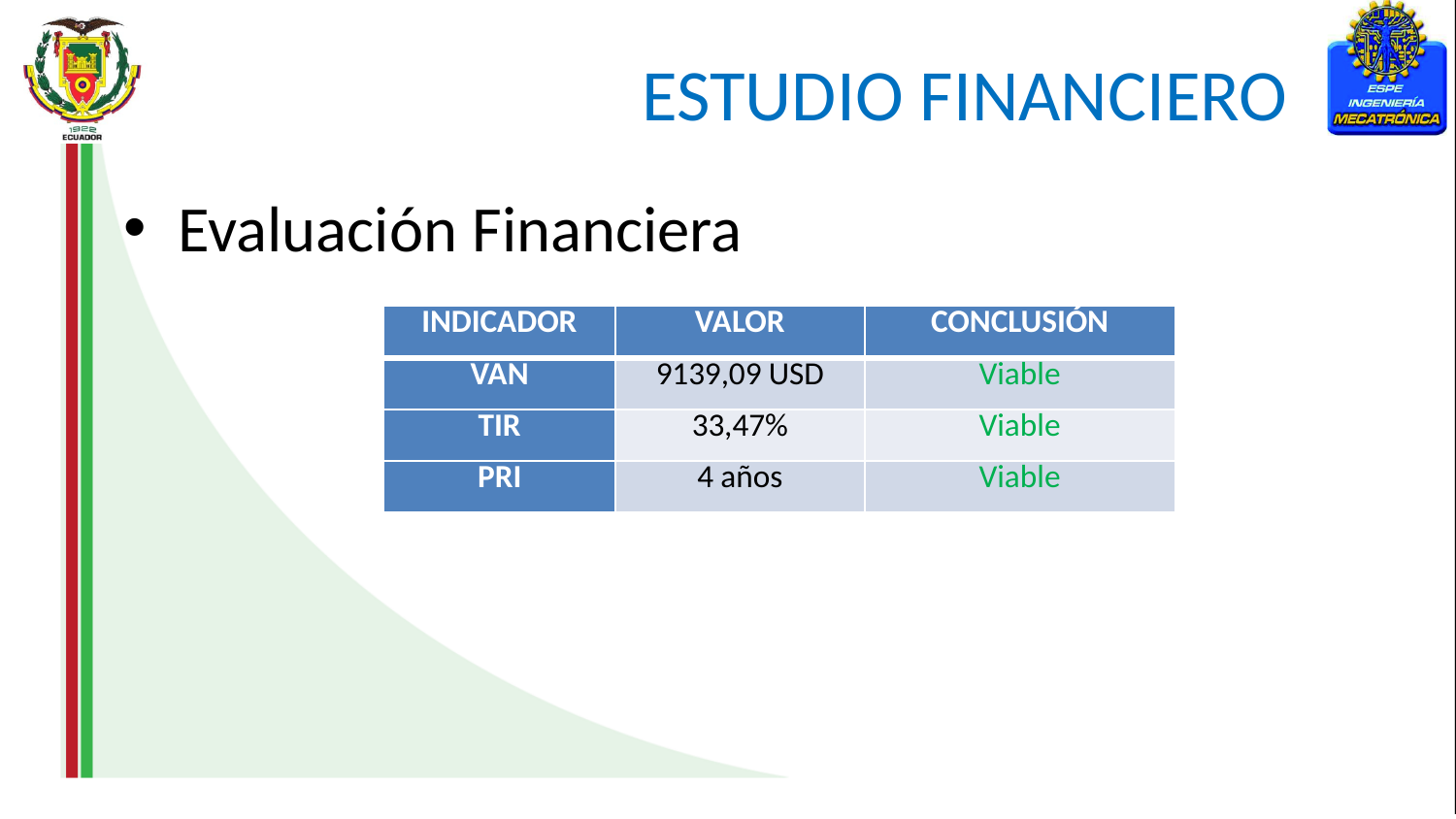

# ESTUDIO FINANCIERO
Evaluación Financiera
| INDICADOR | VALOR | CONCLUSIÓN |
| --- | --- | --- |
| VAN | 9139,09 USD | Viable |
| TIR | 33,47% | Viable |
| PRI | 4 años | Viable |